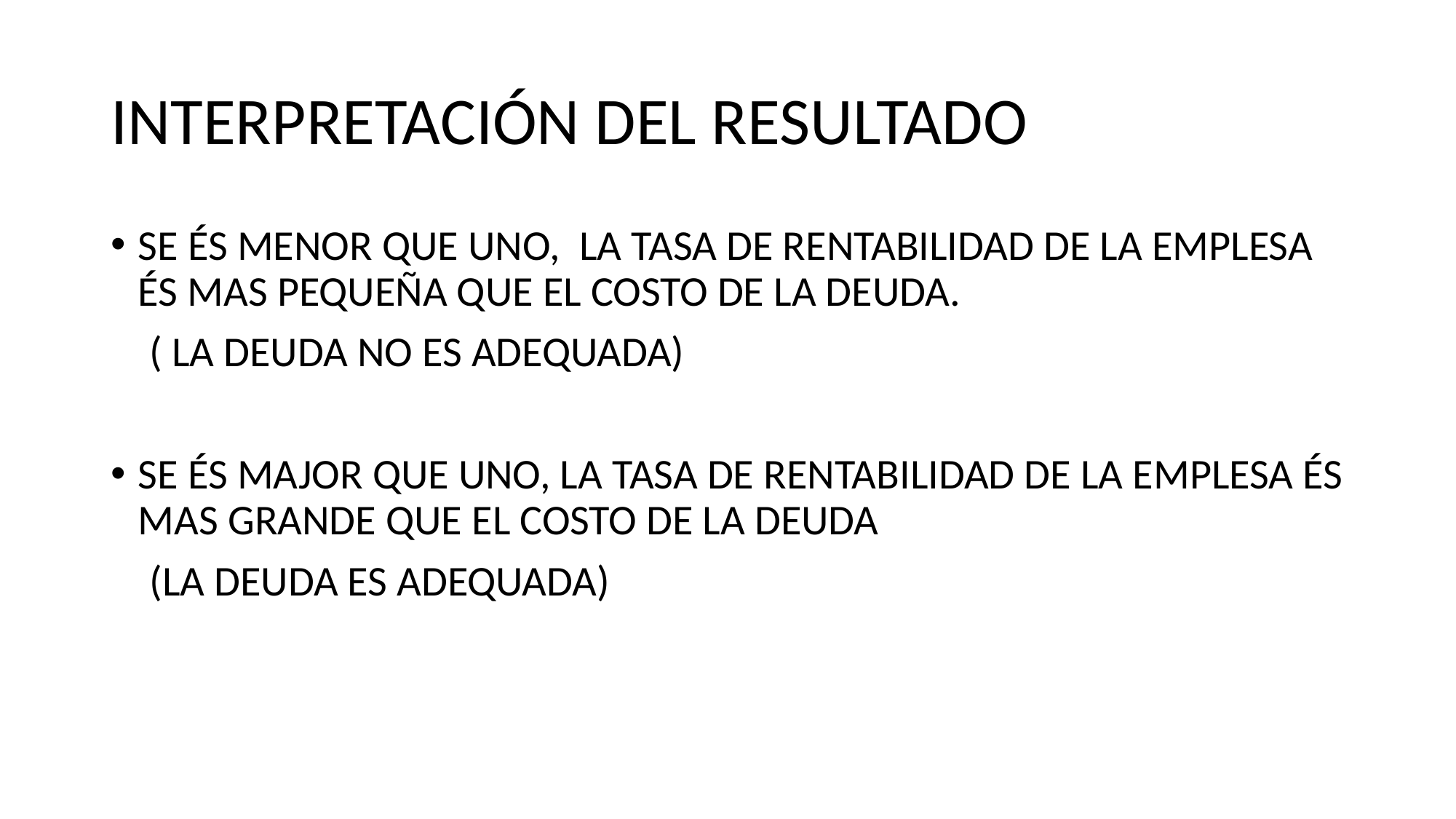

# INTERPRETACIÓN DEL RESULTADO
SE ÉS MENOR QUE UNO,  LA TASA DE RENTABILIDAD DE LA EMPLESA ÉS MAS PEQUEÑA QUE EL COSTO DE LA DEUDA.
    ( LA DEUDA NO ES ADEQUADA)

SE ÉS MAJOR QUE UNO, LA TASA DE RENTABILIDAD DE LA EMPLESA ÉS MAS GRANDE QUE EL COSTO DE LA DEUDA
    (LA DEUDA ES ADEQUADA)